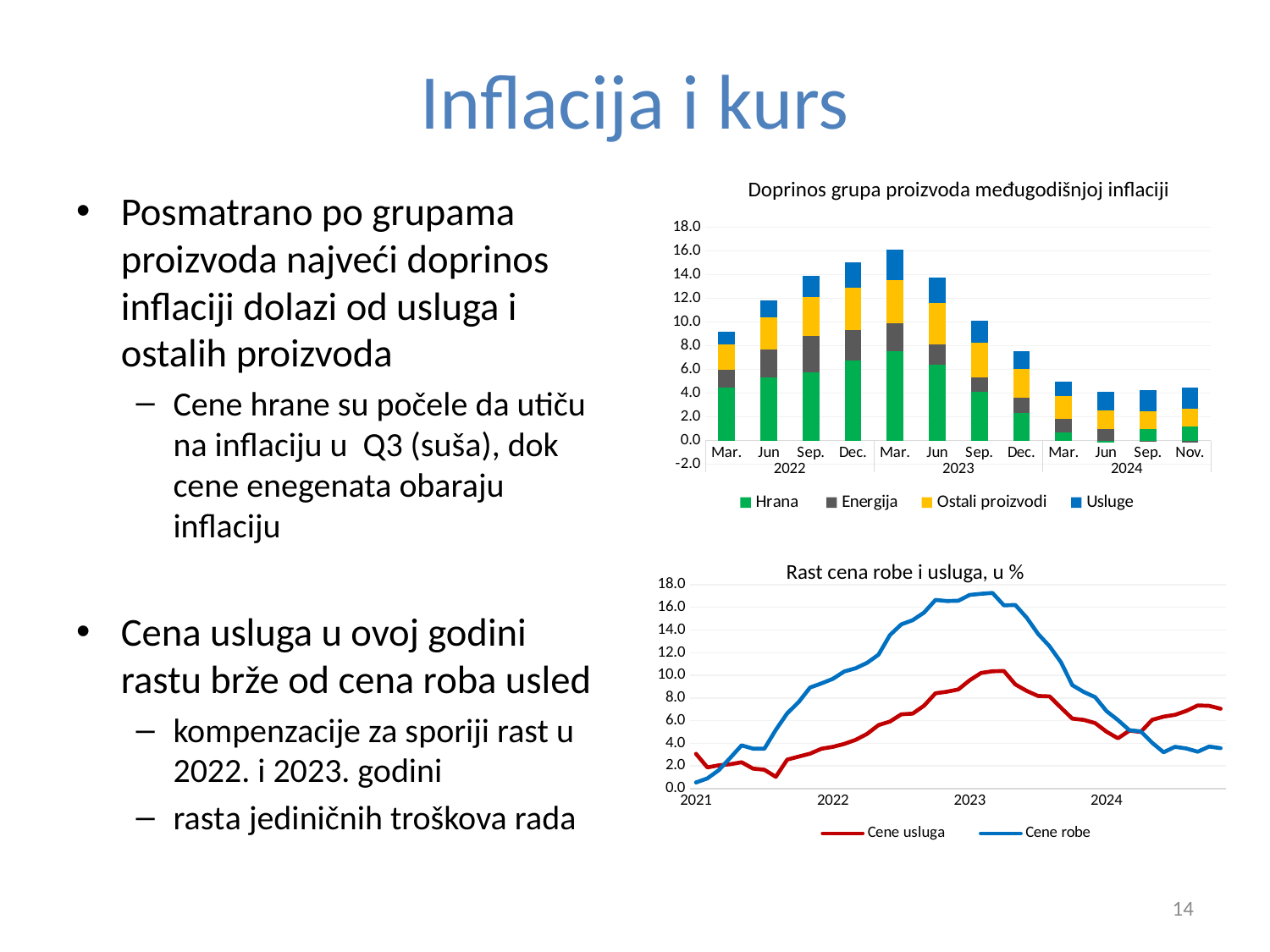

# Inflacija i kurs
Doprinos grupa proizvoda međugodišnjoj inflaciji
Posmatrano po grupama proizvoda najveći doprinos inflaciji dolazi od usluga i ostalih proizvoda
Cene hrane su počele da utiču na inflaciju u  Q3 (suša), dok cene enegenata obaraju inflaciju

Cena usluga u ovoj godini rastu brže od cena roba usled
kompenzacije za sporiji rast u 2022. i 2023. godini
rasta jediničnih troškova rada

### Chart

| Category | Hrana  | Energija | Ostali proizvodi | Usluge |
|---|---|---|---|---|
| Mar. | 4.4622206572769985 | 1.4983075648500535 | 2.1504474483298877 | 1.051923124326525 |
| Jun | 5.351931407942234 | 2.3364853519386077 | 2.7393721000861984 | 1.4115474045915846 |
| Sep. | 5.75886086956522 | 3.042740284885732 | 3.342720147225749 | 1.7578753187910992 |
| Dec. | 6.778349514563111 | 2.5180890926798134 | 3.6403354779179553 | 2.109005532208553 |
| Mar. | 7.517363526081685 | 2.4073017836286548 | 3.590353934012483 | 2.577281716479447 |
| Jun | 6.389111195158858 | 1.7360811705163937 | 3.516808020324201 | 2.1319277007312176 |
| Sep. | 4.087343412526997 | 1.25189353045793 | 2.9538220393789003 | 1.793074000624222 |
| Dec. | 2.3333367277664636 | 1.305072180762807 | 2.40430114841576 | 1.4832860703336306 |
| Mar. | 0.6570709964979279 | 1.19519952231049 | 1.8725742978594404 | 1.254332307373409 |
| Jun | -0.19731467240849196 | 0.9588569197841772 | 1.5721370948239235 | 1.5589600240638832 |
| Sep. | 0.9366698053986194 | -0.09054862397166608 | 1.5225630326270818 | 1.7947991829237693 |
| Nov. | 1.1912814070351794 | -0.19393774514908504 | 1.5186399356904774 | 1.740491464432516 |
Rast cena robe i usluga, u %

### Chart

| Category | Cene usluga | Cene robe |
|---|---|---|
| 2021 | 3.076923076923088 | 0.5464480874316946 |
|  | 1.8766756032171594 | 0.9074410163339319 |
|  | 2.062780269058284 | 1.6333938294010864 |
|  | 2.152466367713002 | 2.714932126696823 |
|  | 2.3297491039426577 | 3.8181818181818317 |
|  | 1.7714791851195733 | 3.529411764705892 |
|  | 1.6666666666666607 | 3.5262206148282127 |
|  | 1.0425716768027726 | 5.181818181818176 |
|  | 2.564102564102577 | 6.648451730418947 |
|  | 2.8268551236749095 | 7.643312101910826 |
|  | 3.0864197530864113 | 8.925318761384338 |
|  | 3.5211267605633756 | 9.289617486338809 |
| 2022 | 3.687445127304634 | 9.692028985507228 |
|  | 3.9473684210526327 | 10.341726618705028 |
|  | 4.305799648506148 | 10.624999999999996 |
|  | 4.828797190518008 | 11.101321585903069 |
|  | 5.604203152364273 | 11.821366024518397 |
|  | 5.918189730200174 | 13.548951048951041 |
|  | 6.557377049180313 | 14.497816593886448 |
|  | 6.620808254514188 | 14.866032843560939 |
|  | 7.3275862068965525 | 15.542271562766885 |
|  | 8.419243986254287 | 16.652578191039737 |
|  | 8.554319931565434 | 16.555183946488295 |
|  | 8.758503401360551 | 16.58333333333333 |
| 2023 | 9.568162574089767 | 17.0933113129645 |
|  | 10.210970464135016 | 17.196414017929907 |
|  | 10.362257792754836 | 17.27199354317999 |
|  | 10.385259631490795 | 16.177636796193507 |
|  | 9.203980099502473 | 16.20986687548942 |
|  | 8.6277732128184 | 15.088529638183212 |
|  | 8.17813765182185 | 13.653699466056457 |
|  | 8.145161290322566 | 12.565838976674183 |
|  | 7.1485943775100536 | 11.160384331116035 |
|  | 6.180665610142633 | 9.130434782608688 |
|  | 6.067769897557129 | 8.536585365853666 |
|  | 5.785770132916346 | 8.077197998570384 |
| 2024 | 5.0231839258114475 | 6.840620592383639 |
|  | 4.441041347626351 | 6.050069541029202 |
|  | 5.1145038167938806 | 5.161734342739166 |
|  | 5.0075872534142585 | 5.05119453924916 |
|  | 6.07441154138193 | 4.043126684636111 |
|  | 6.35400907715582 | 3.2107023411371394 |
|  | 6.511976047904211 | 3.691275167785224 |
|  | 6.860551826994787 | 3.542780748663099 |
|  | 7.346326836581696 | 3.2579787234042534 |
|  | 7.31343283582091 | 3.7184594953519223 |
|  | 7.057949479940562 | 3.5690680766688576 |
14